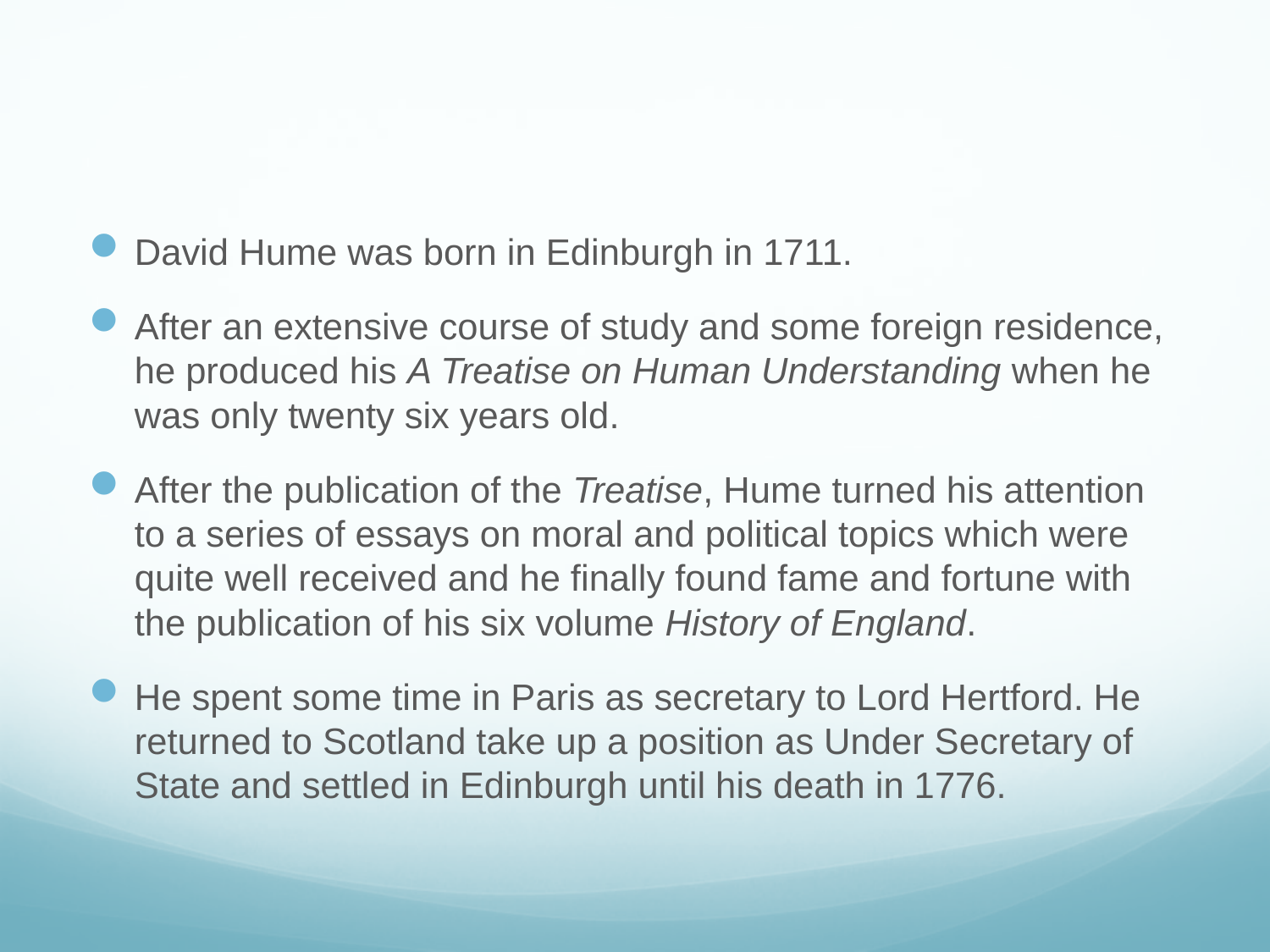

#
David Hume was born in Edinburgh in 1711.
After an extensive course of study and some foreign residence, he produced his A Treatise on Human Understanding when he was only twenty six years old.
After the publication of the Treatise, Hume turned his attention to a series of essays on moral and political topics which were quite well received and he finally found fame and fortune with the publication of his six volume History of England.
He spent some time in Paris as secretary to Lord Hertford. He returned to Scotland take up a position as Under Secretary of State and settled in Edinburgh until his death in 1776.